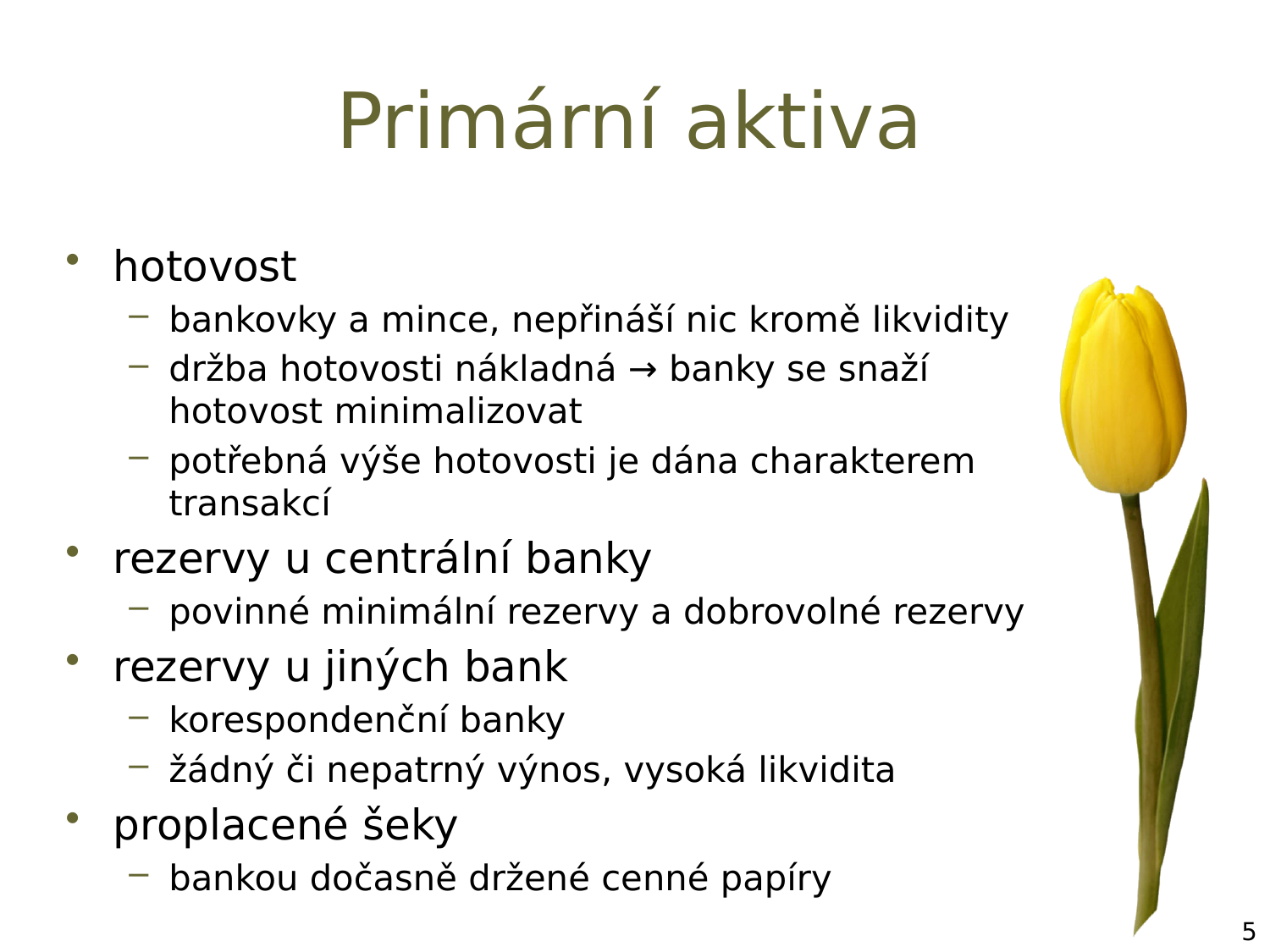

# Primární aktiva
hotovost
bankovky a mince, nepřináší nic kromě likvidity
držba hotovosti nákladná → banky se snaží hotovost minimalizovat
potřebná výše hotovosti je dána charakterem transakcí
rezervy u centrální banky
povinné minimální rezervy a dobrovolné rezervy
rezervy u jiných bank
korespondenční banky
žádný či nepatrný výnos, vysoká likvidita
proplacené šeky
bankou dočasně držené cenné papíry
5